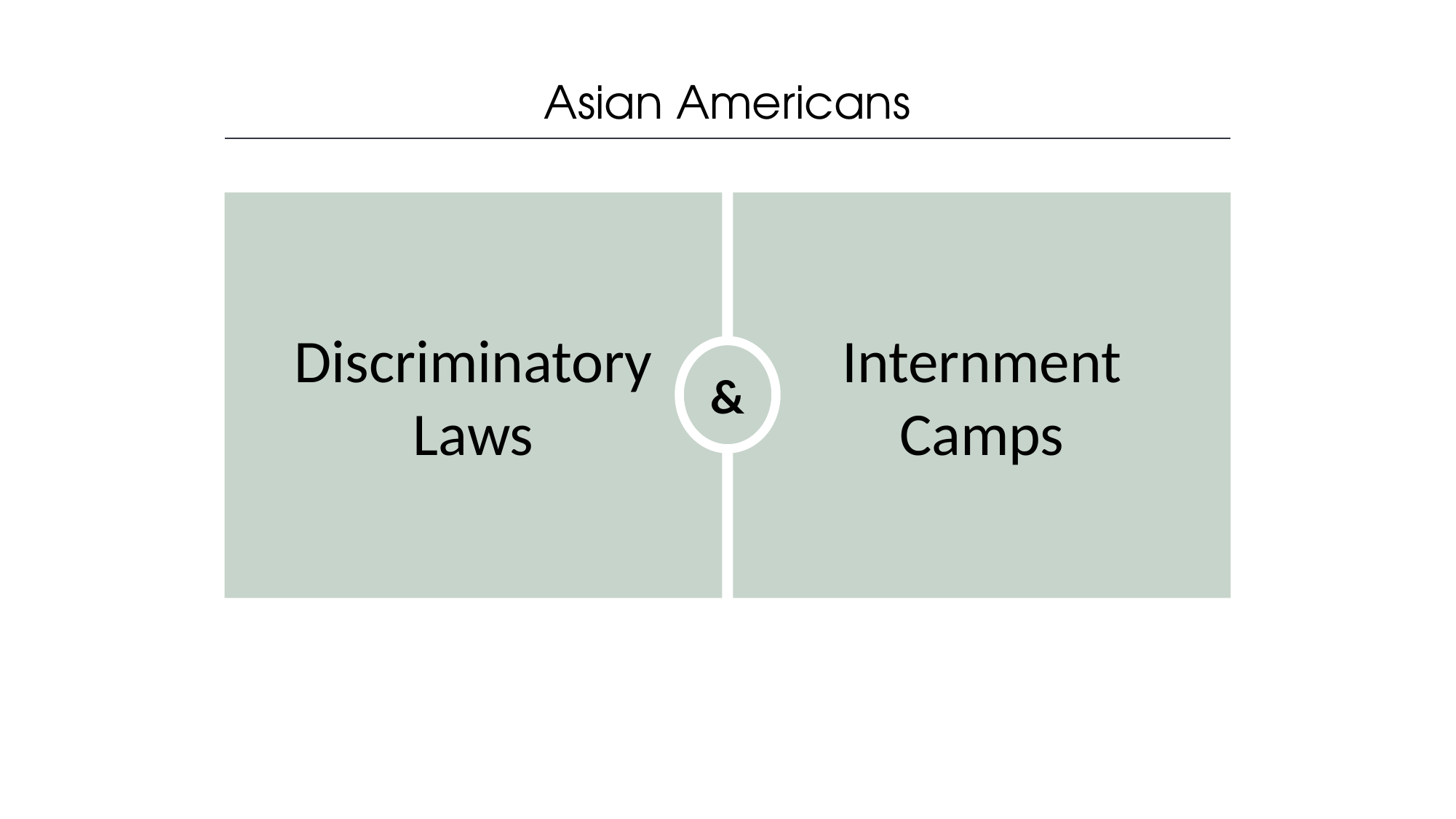

Asian Americans
HAWKES LEARNING

&
Internment Camps
Discriminatory Laws